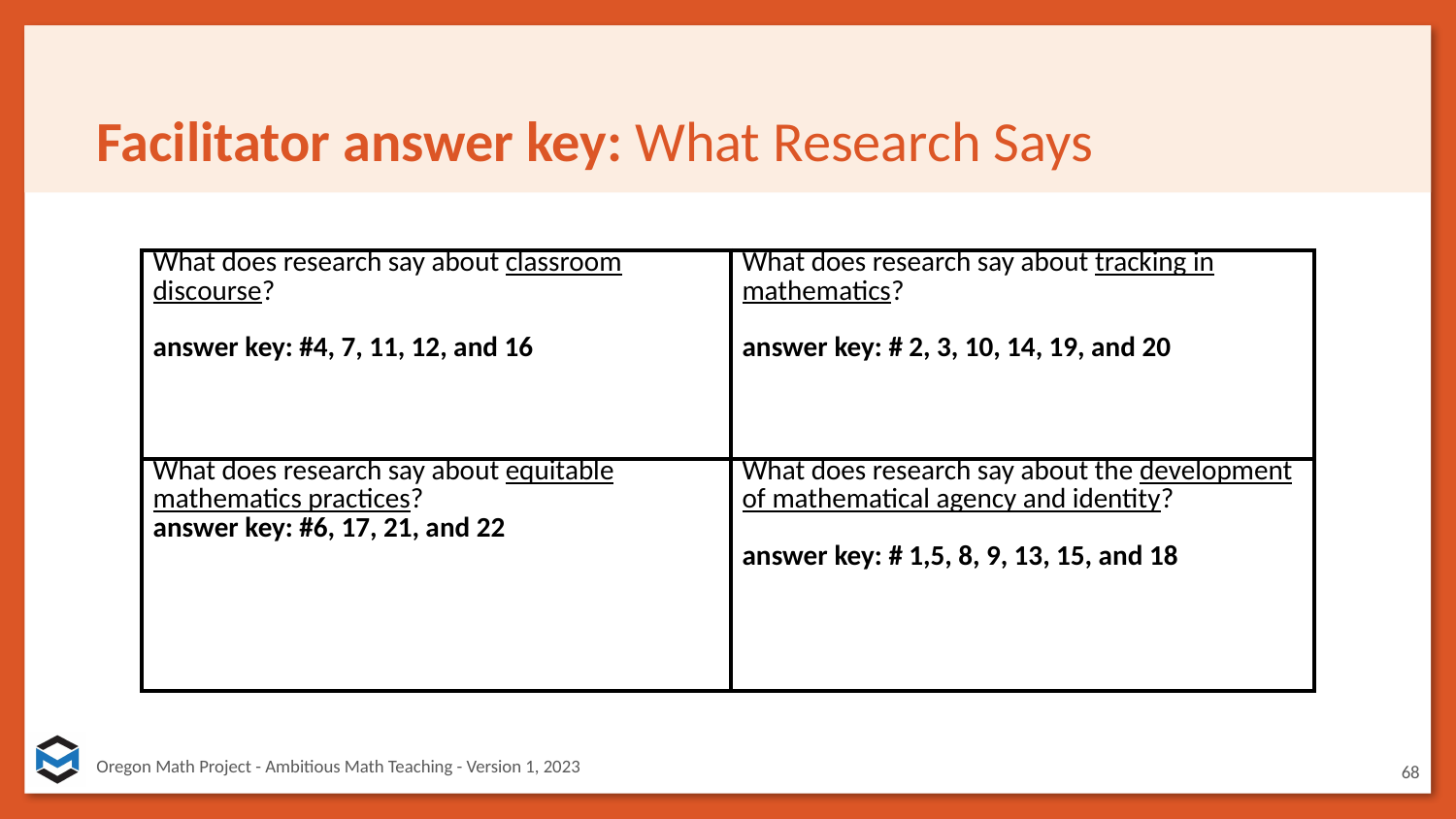

# Facilitator answer key: What Research Says
| What does research say about classroom discourse? answer key: #4, 7, 11, 12, and 16 | What does research say about tracking in mathematics? answer key: # 2, 3, 10, 14, 19, and 20 |
| --- | --- |
| What does research say about equitable mathematics practices? answer key: #6, 17, 21, and 22 | What does research say about the development of mathematical agency and identity? answer key: # 1,5, 8, 9, 13, 15, and 18 |
68